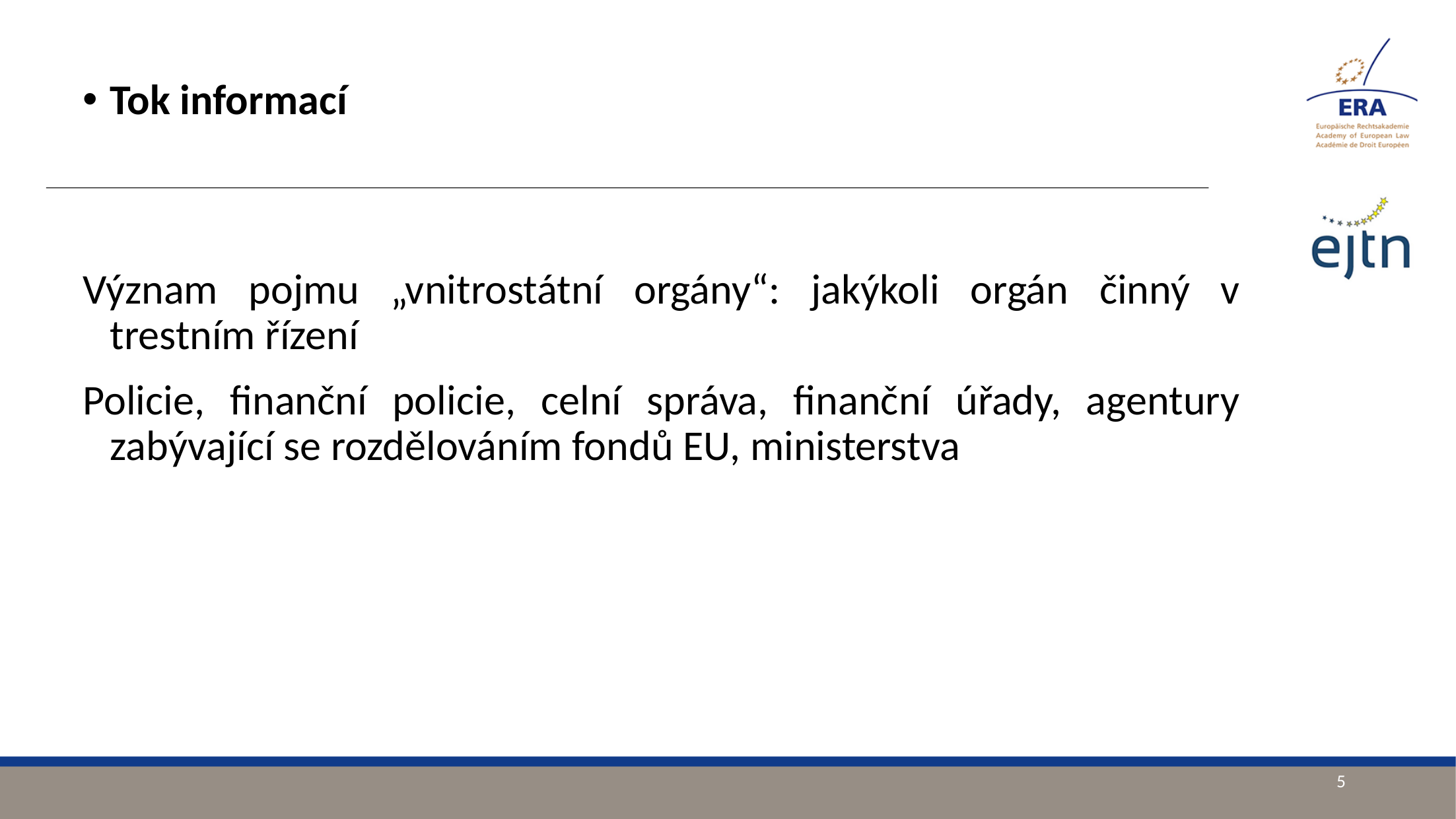

Tok informací
Význam pojmu „vnitrostátní orgány“: jakýkoli orgán činný v trestním řízení
Policie, finanční policie, celní správa, finanční úřady, agentury zabývající se rozdělováním fondů EU, ministerstva

5